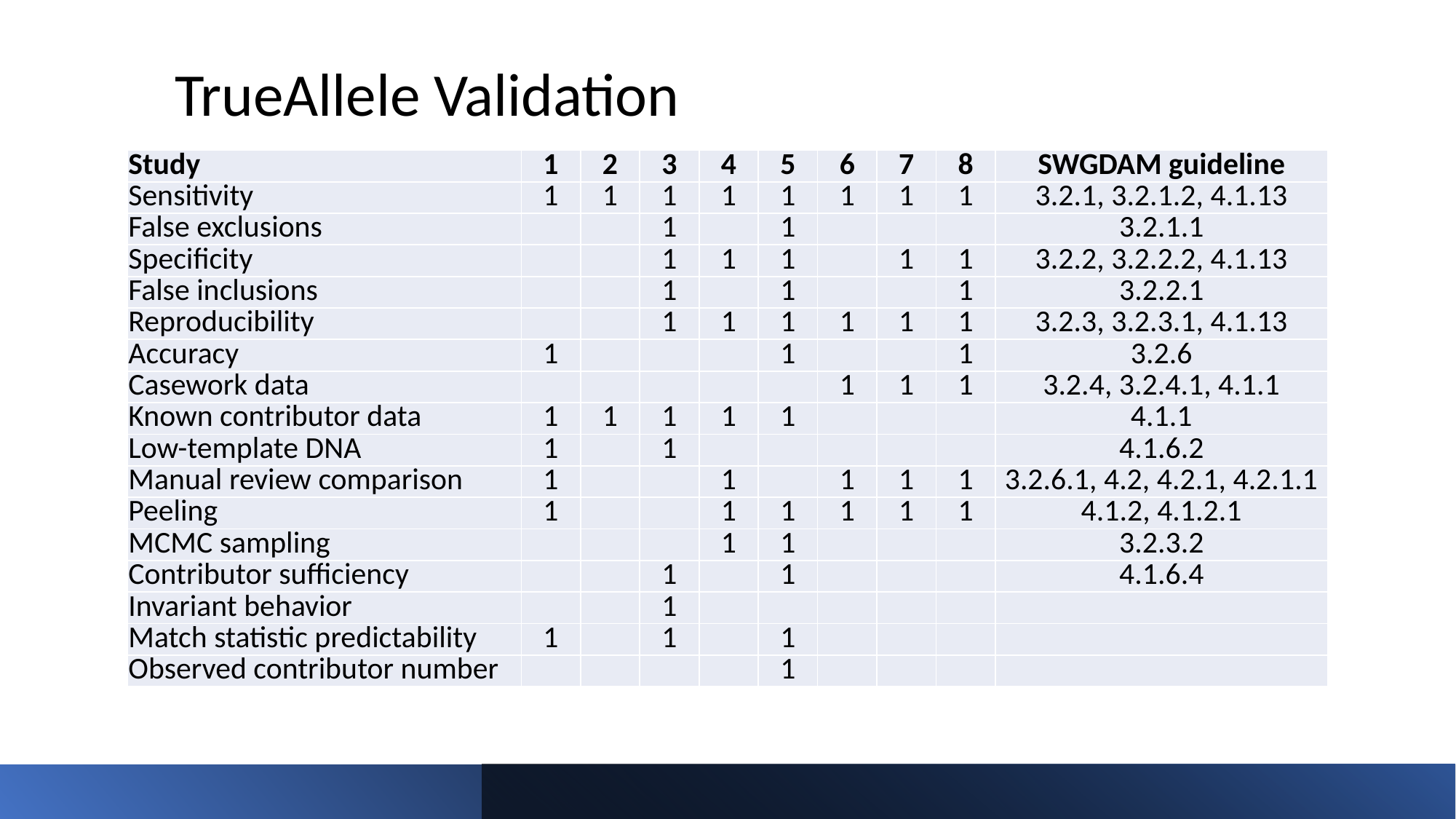

TrueAllele Validation
| Study | 1 | 2 | 3 | 4 | 5 | 6 | 7 | 8 | SWGDAM guideline |
| --- | --- | --- | --- | --- | --- | --- | --- | --- | --- |
| Sensitivity | 1 | 1 | 1 | 1 | 1 | 1 | 1 | 1 | 3.2.1, 3.2.1.2, 4.1.13 |
| False exclusions |  |  | 1 |  | 1 |  |  |  | 3.2.1.1 |
| Specificity |  |  | 1 | 1 | 1 |  | 1 | 1 | 3.2.2, 3.2.2.2, 4.1.13 |
| False inclusions |  |  | 1 |  | 1 |  |  | 1 | 3.2.2.1 |
| Reproducibility |  |  | 1 | 1 | 1 | 1 | 1 | 1 | 3.2.3, 3.2.3.1, 4.1.13 |
| Accuracy | 1 |  |  |  | 1 |  |  | 1 | 3.2.6 |
| Casework data |  |  |  |  |  | 1 | 1 | 1 | 3.2.4, 3.2.4.1, 4.1.1 |
| Known contributor data | 1 | 1 | 1 | 1 | 1 |  |  |  | 4.1.1 |
| Low-template DNA | 1 |  | 1 |  |  |  |  |  | 4.1.6.2 |
| Manual review comparison | 1 |  |  | 1 |  | 1 | 1 | 1 | 3.2.6.1, 4.2, 4.2.1, 4.2.1.1 |
| Peeling | 1 |  |  | 1 | 1 | 1 | 1 | 1 | 4.1.2, 4.1.2.1 |
| MCMC sampling |  |  |  | 1 | 1 |  |  |  | 3.2.3.2 |
| Contributor sufficiency |  |  | 1 |  | 1 |  |  |  | 4.1.6.4 |
| Invariant behavior |  |  | 1 |  |  |  |  |  |  |
| Match statistic predictability | 1 |  | 1 |  | 1 |  |  |  |  |
| Observed contributor number |  |  |  |  | 1 |  |  |  |  |